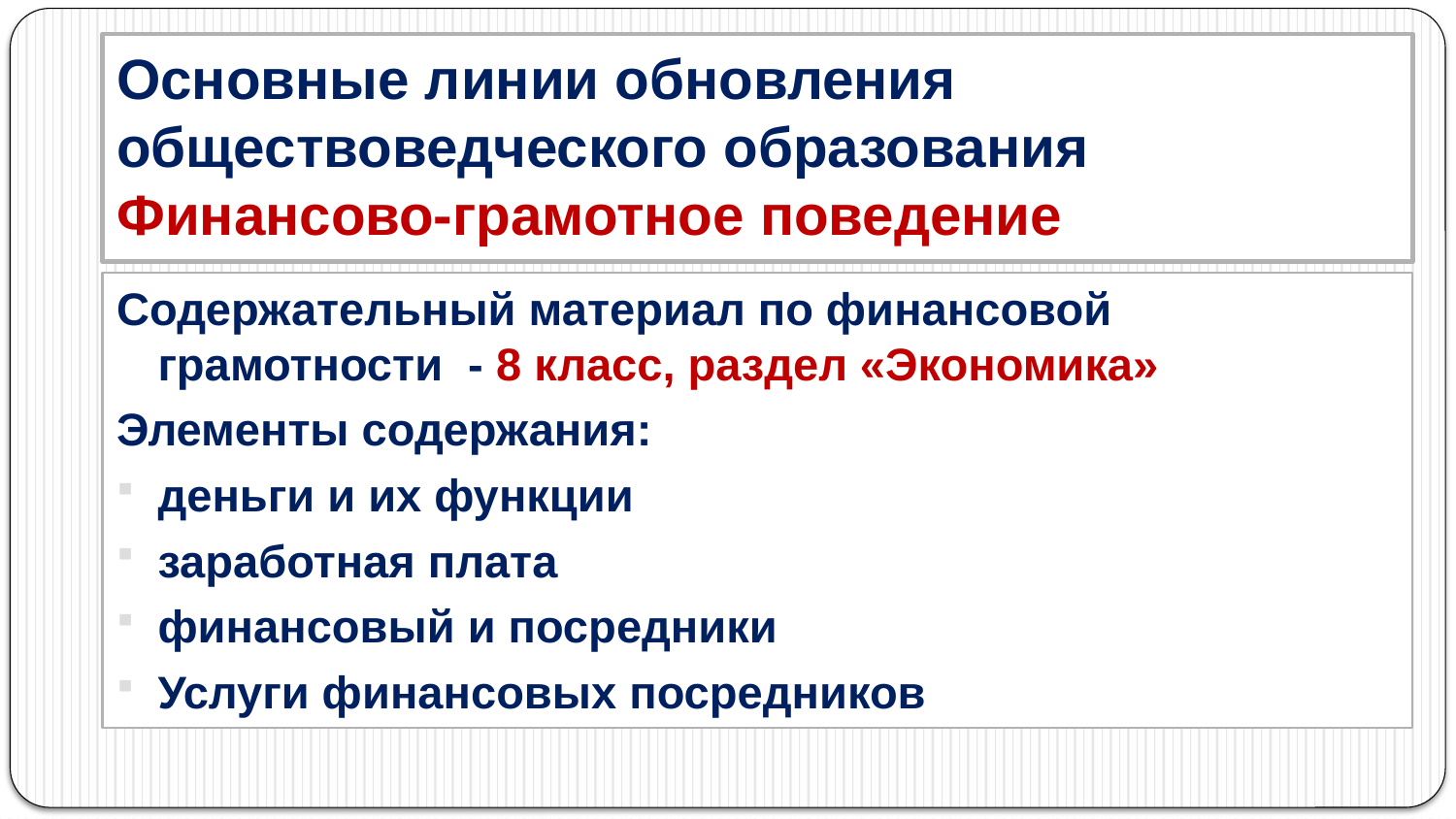

Основные линии обновления обществоведческого образования
Финансово-грамотное поведение
Содержательный материал по финансовой грамотности  - 8 класс, раздел «Экономика»
Элементы содержания:
деньги и их функции
заработная плата
финансовый и посредники
Услуги финансовых посредников